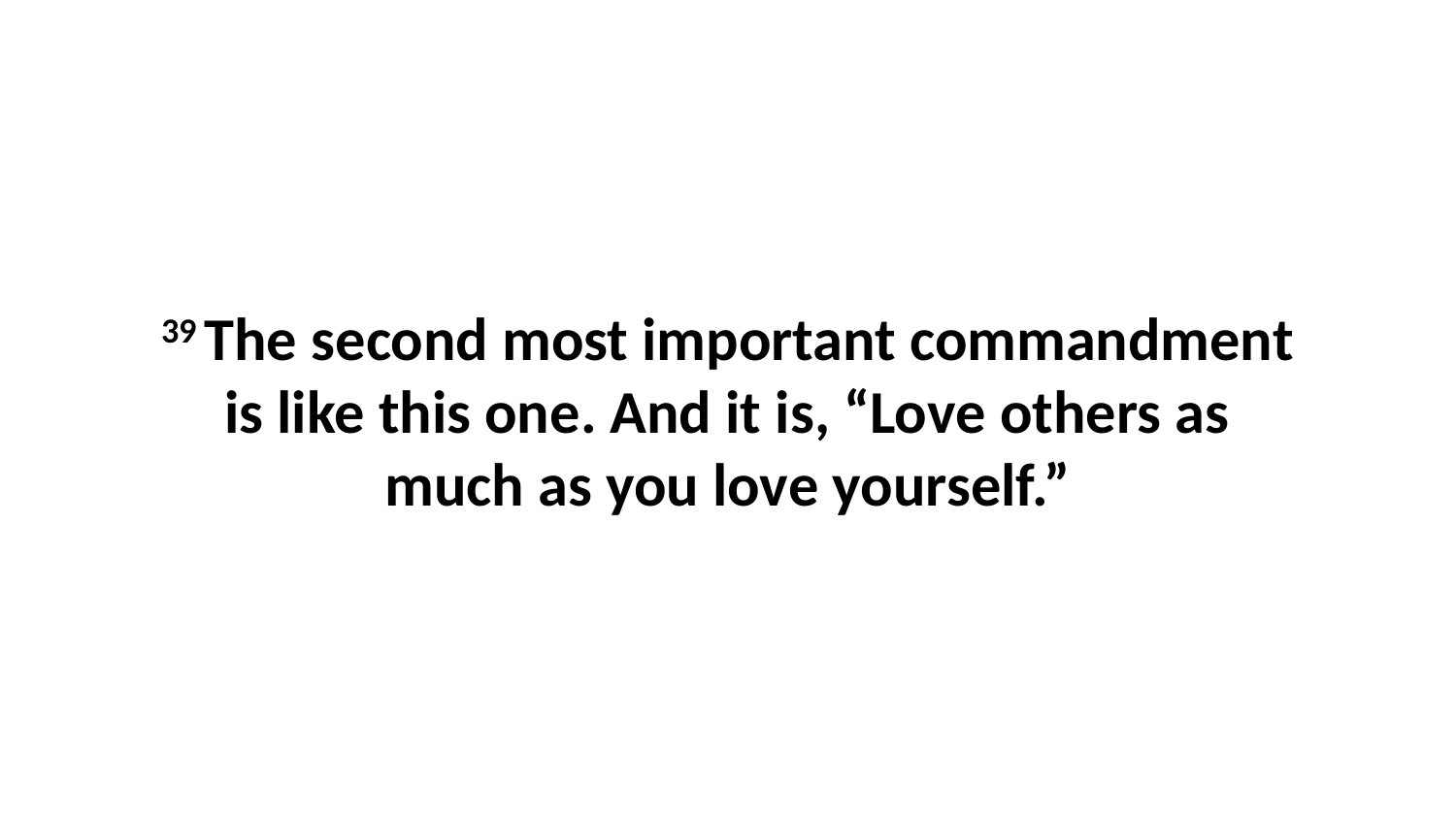

39 The second most important commandment is like this one. And it is, “Love others as much as you love yourself.”